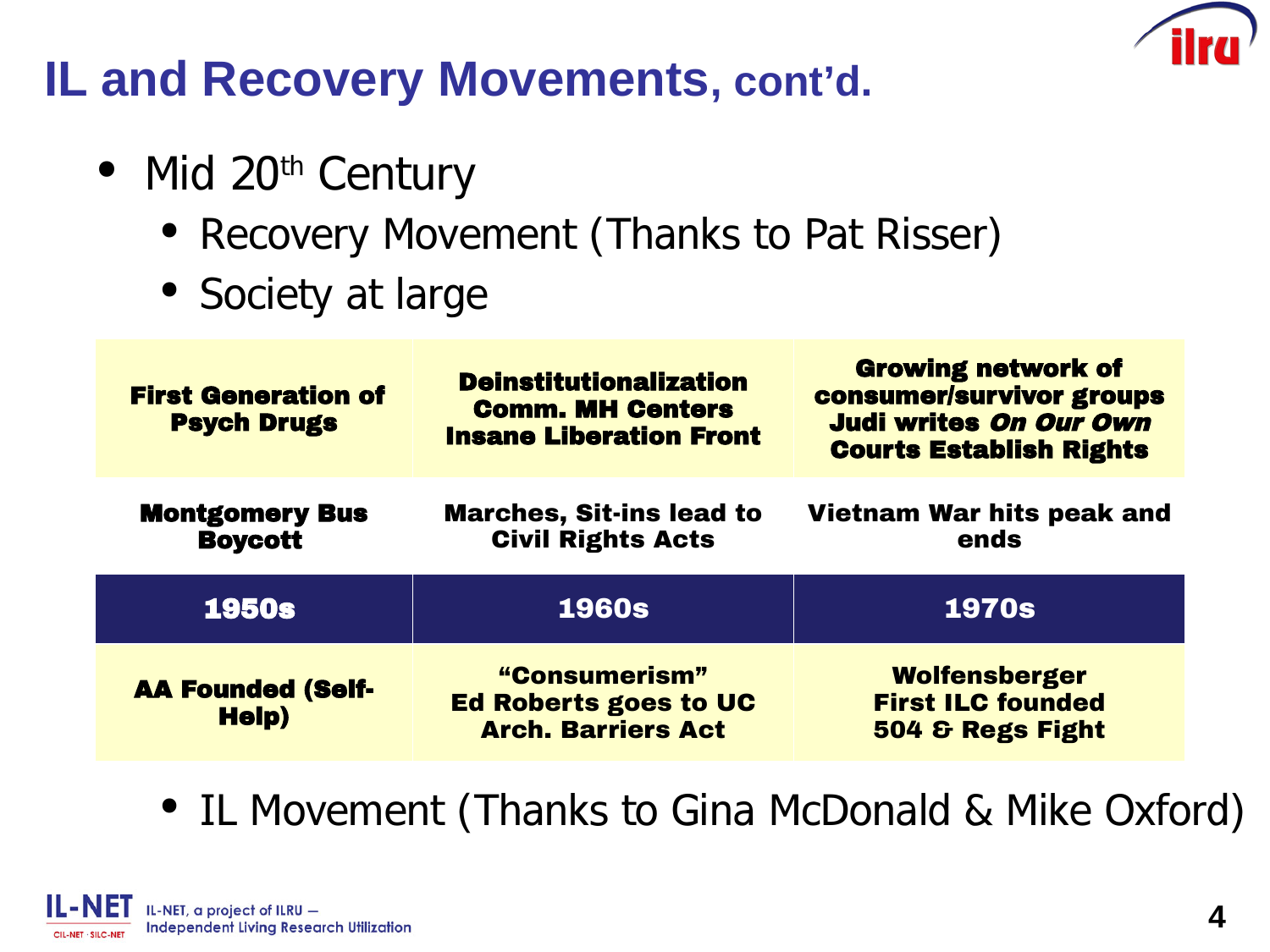

# IL and Recovery Movements, cont’d.
Mid 20th Century
Recovery Movement (Thanks to Pat Risser)
Society at large
IL Movement (Thanks to Gina McDonald & Mike Oxford)

| First Generation of Psych Drugs | Deinstitutionalization Comm. MH Centers Insane Liberation Front | Growing network of consumer/survivor groups Judi writes On Our Own Courts Establish Rights |
| --- | --- | --- |
| Montgomery Bus Boycott | Marches, Sit-ins lead to Civil Rights Acts | Vietnam War hits peak and ends |
| 1950s | 1960s | 1970s |
| AA Founded (Self-Help) | “Consumerism” Ed Roberts goes to UC Arch. Barriers Act | Wolfensberger First ILC founded 504 & Regs Fight |